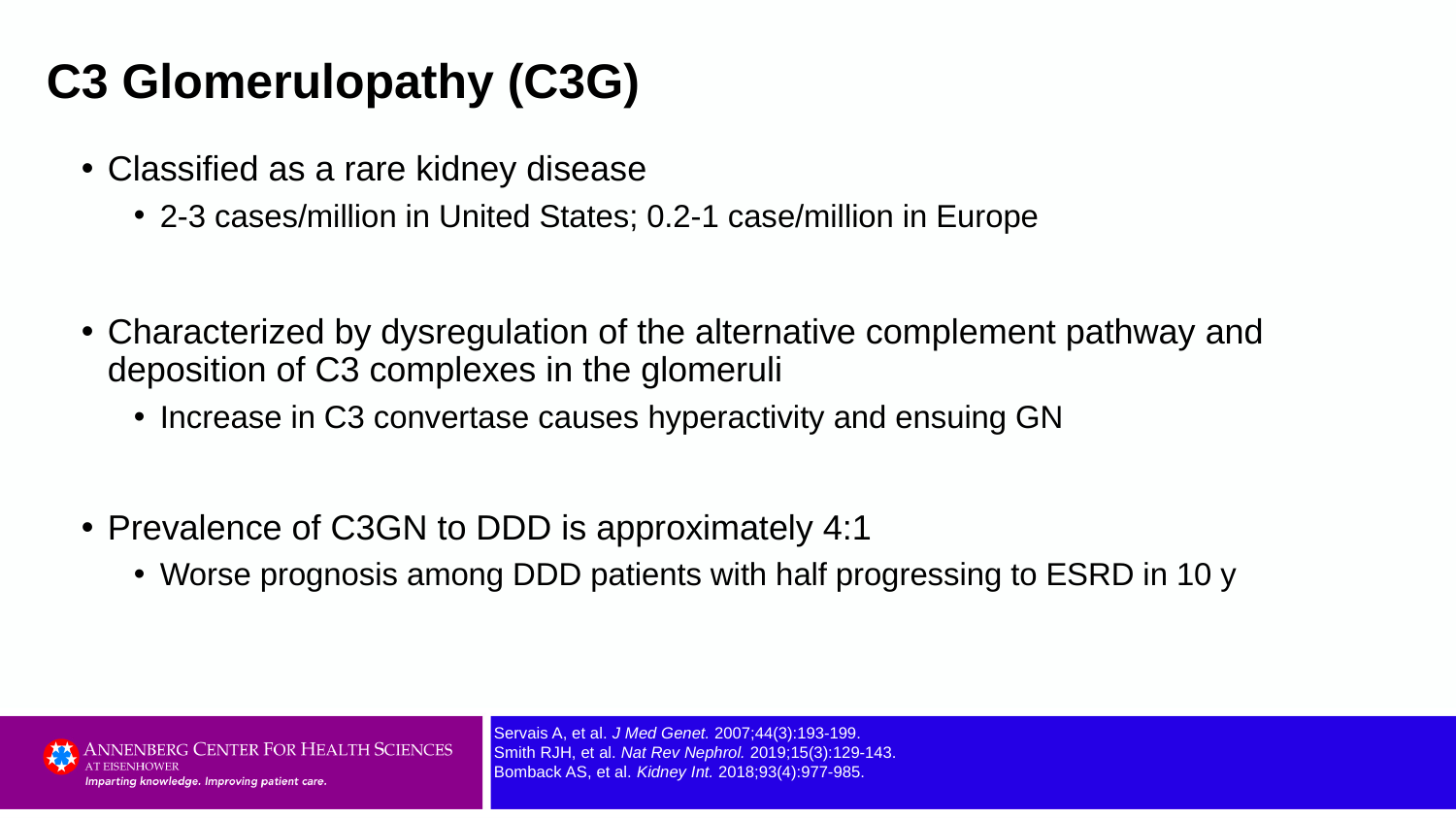

# C3 Glomerulopathy (C3G)
Classified as a rare kidney disease
2-3 cases/million in United States; 0.2-1 case/million in Europe

Characterized by dysregulation of the alternative complement pathway and deposition of C3 complexes in the glomeruli
Increase in C3 convertase causes hyperactivity and ensuing GN

Prevalence of C3GN to DDD is approximately 4:1
Worse prognosis among DDD patients with half progressing to ESRD in 10 y
Servais A, et al. J Med Genet. 2007;44(3):193-199.
Smith RJH, et al. Nat Rev Nephrol. 2019;15(3):129-143.
Bomback AS, et al. Kidney Int. 2018;93(4):977-985.